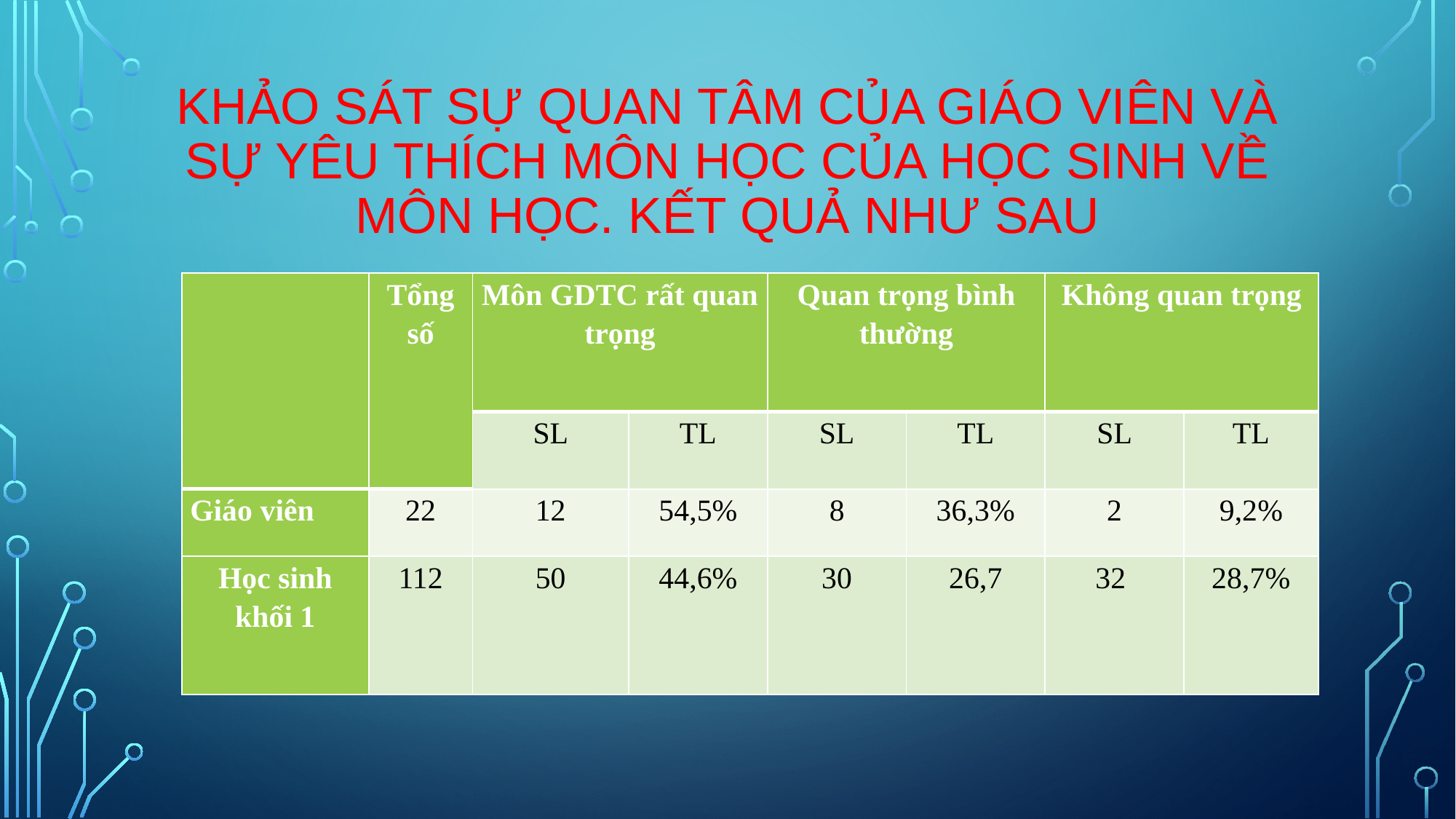

# khảo sát sự quan tâm của giáo viên và sự yêu thích môn học của học sinh về môn học. Kết quả như sau
|  | Tổng số | Môn GDTC rất quan trọng |  | Quan trọng bình thường |  | Không quan trọng |  |
| --- | --- | --- | --- | --- | --- | --- | --- |
|  |  | SL | TL | SL | TL | SL | TL |
| Giáo viên | 22 | 12 | 54,5% | 8 | 36,3% | 2 | 9,2% |
| Học sinh khối 1 | 112 | 50 | 44,6% | 30 | 26,7 | 32 | 28,7% |